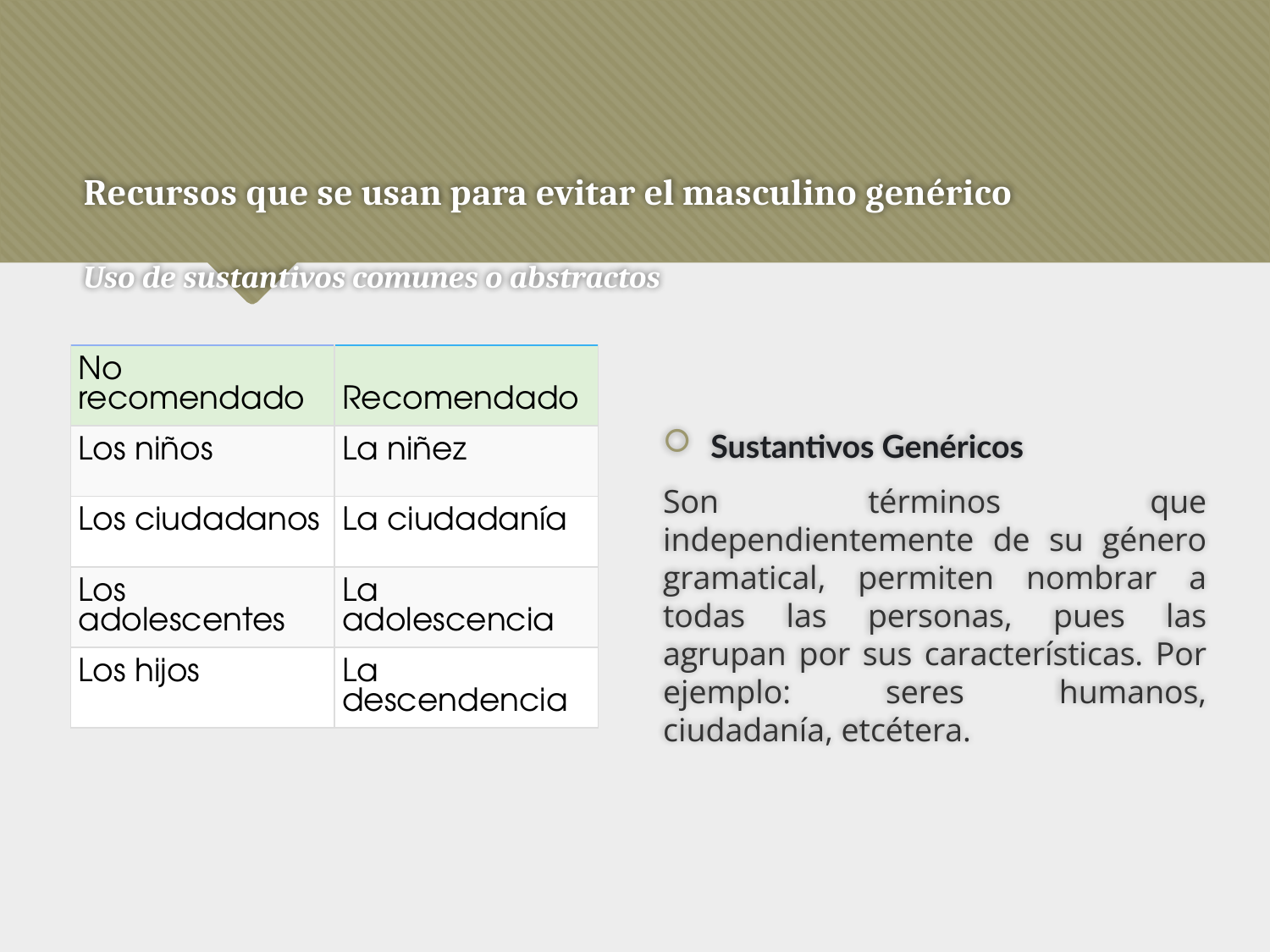

# Recursos que se usan para evitar el masculino genérico Uso de sustantivos comunes o abstractos
| No recomendado | Recomendado |
| --- | --- |
| Los niños | La niñez |
| Los ciudadanos | La ciudadanía |
| Los adolescentes | La adolescencia |
| Los hijos | La descendencia |
Sustantivos Genéricos
Son términos que independientemente de su género gramatical, permiten nombrar a todas las personas, pues las agrupan por sus características. Por ejemplo: seres humanos, ciudadanía, etcétera.